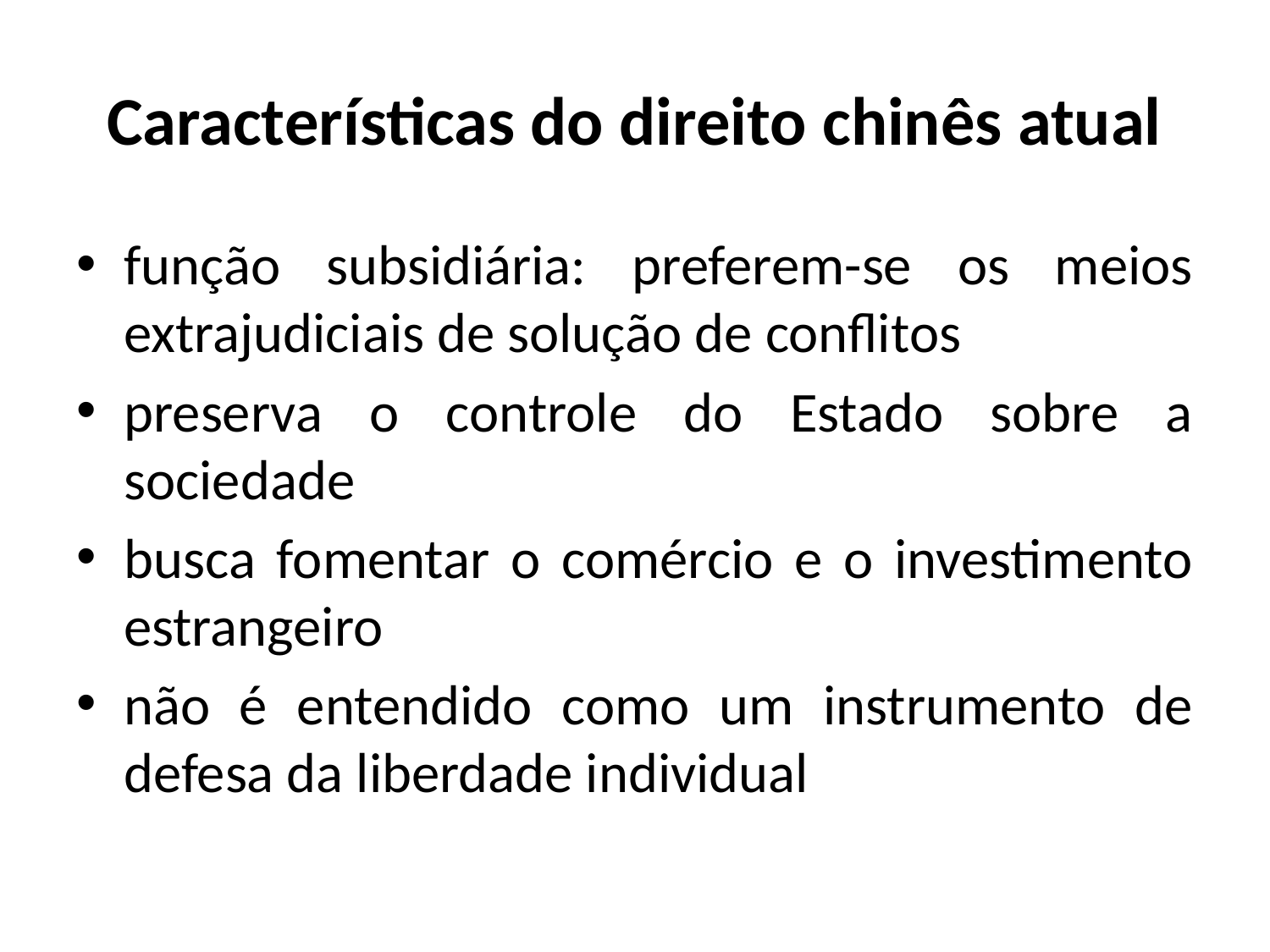

# Características do direito chinês atual
função subsidiária: preferem-se os meios extrajudiciais de solução de conflitos
preserva o controle do Estado sobre a sociedade
busca fomentar o comércio e o investimento estrangeiro
não é entendido como um instrumento de defesa da liberdade individual